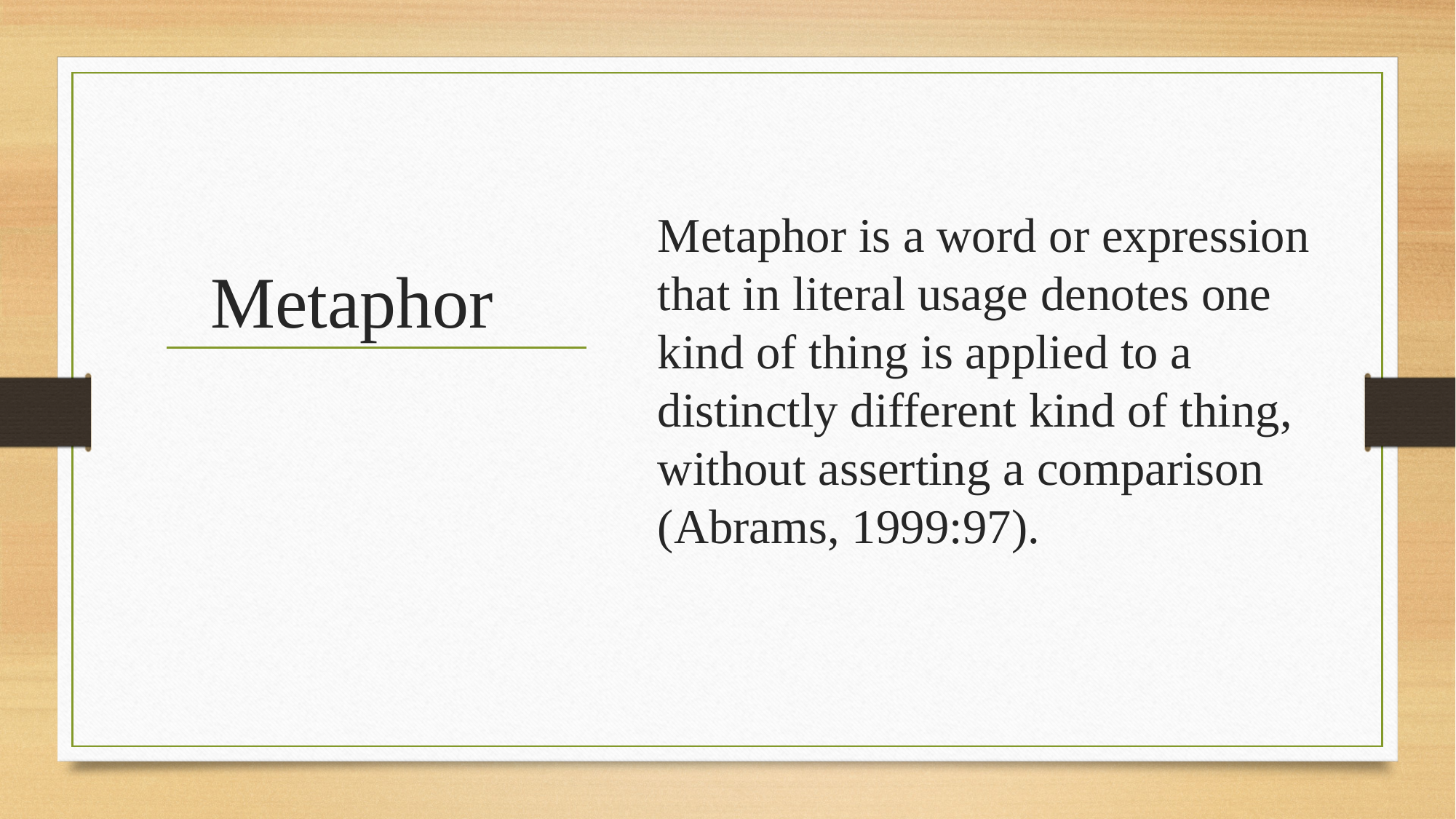

Metaphor is a word or expression that in literal usage denotes one kind of thing is applied to a distinctly different kind of thing, without asserting a comparison (Abrams, 1999:97).

# Metaphor